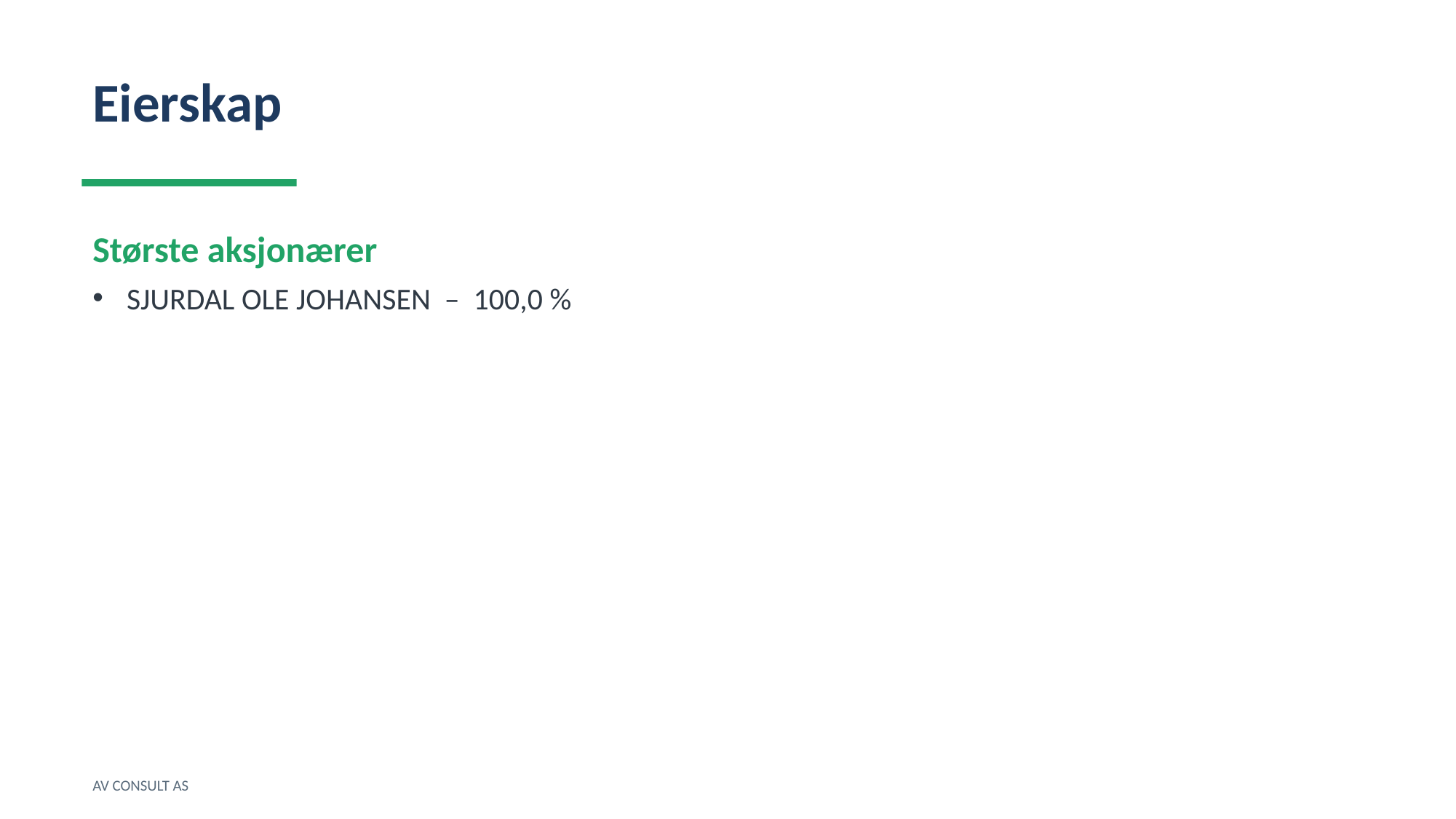

Eierskap

Største aksjonærer
SJURDAL OLE JOHANSEN  –  100,0 %
AV CONSULT AS